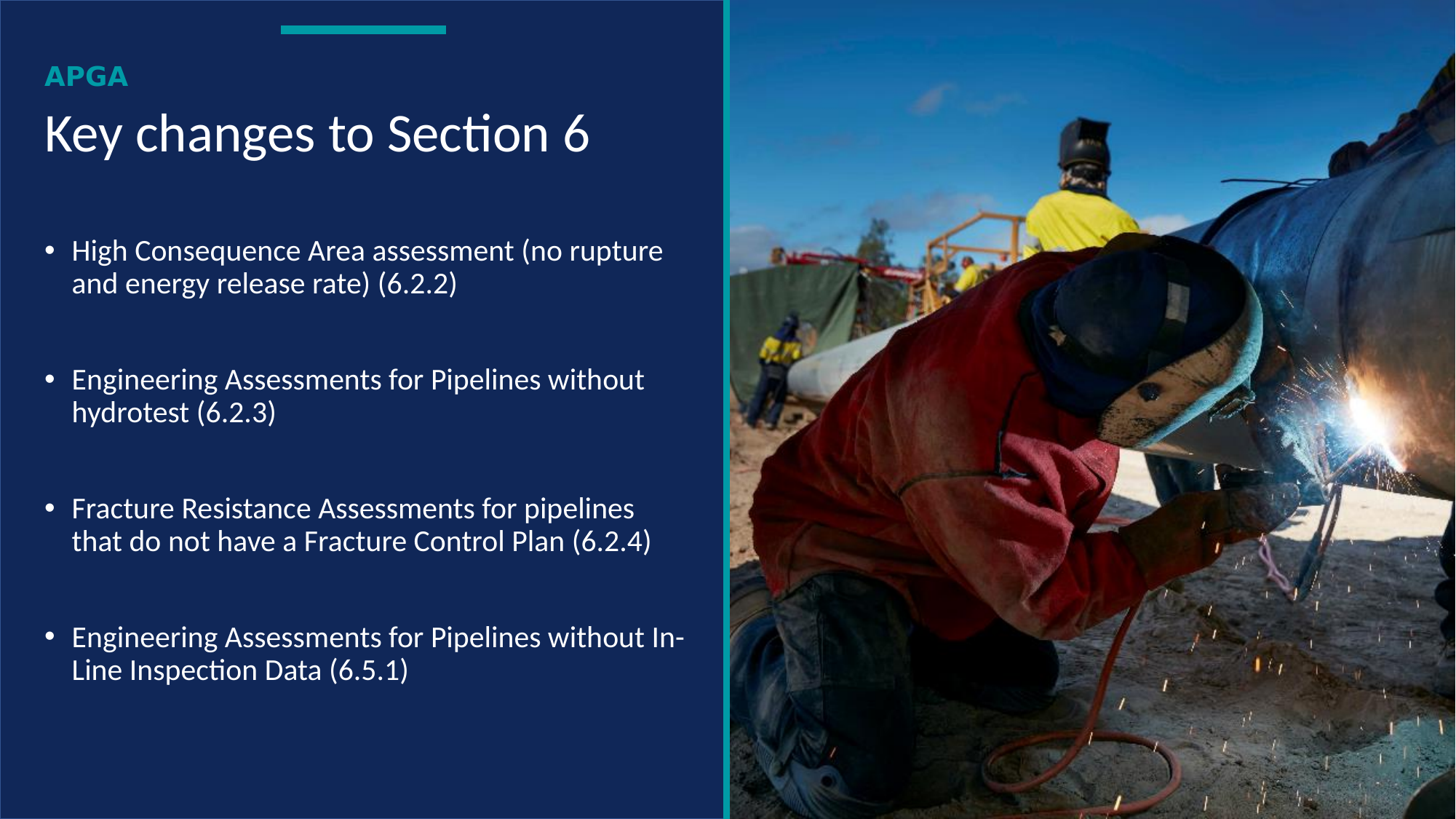

# Key changes to Section 6

High Consequence Area assessment (no rupture and energy release rate) (6.2.2)

Engineering Assessments for Pipelines without hydrotest (6.2.3)

Fracture Resistance Assessments for pipelines that do not have a Fracture Control Plan (6.2.4)

Engineering Assessments for Pipelines without In-Line Inspection Data (6.5.1)